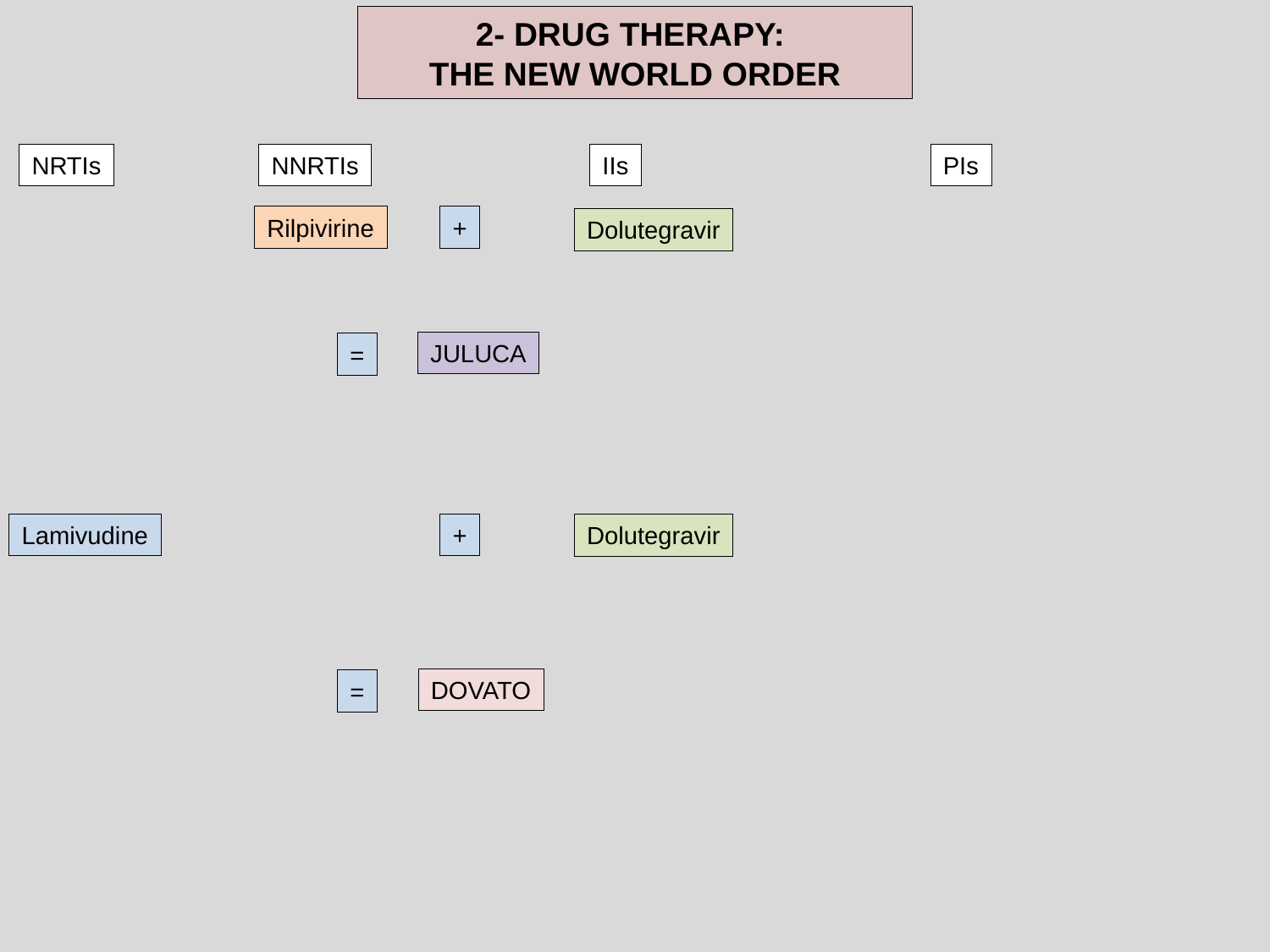

2- DRUG THERAPY:
THE NEW WORLD ORDER
NRTIs
NNRTIs
IIs
PIs
Rilpivirine
+
Dolutegravir
JULUCA
=
Lamivudine
+
Dolutegravir
DOVATO
=